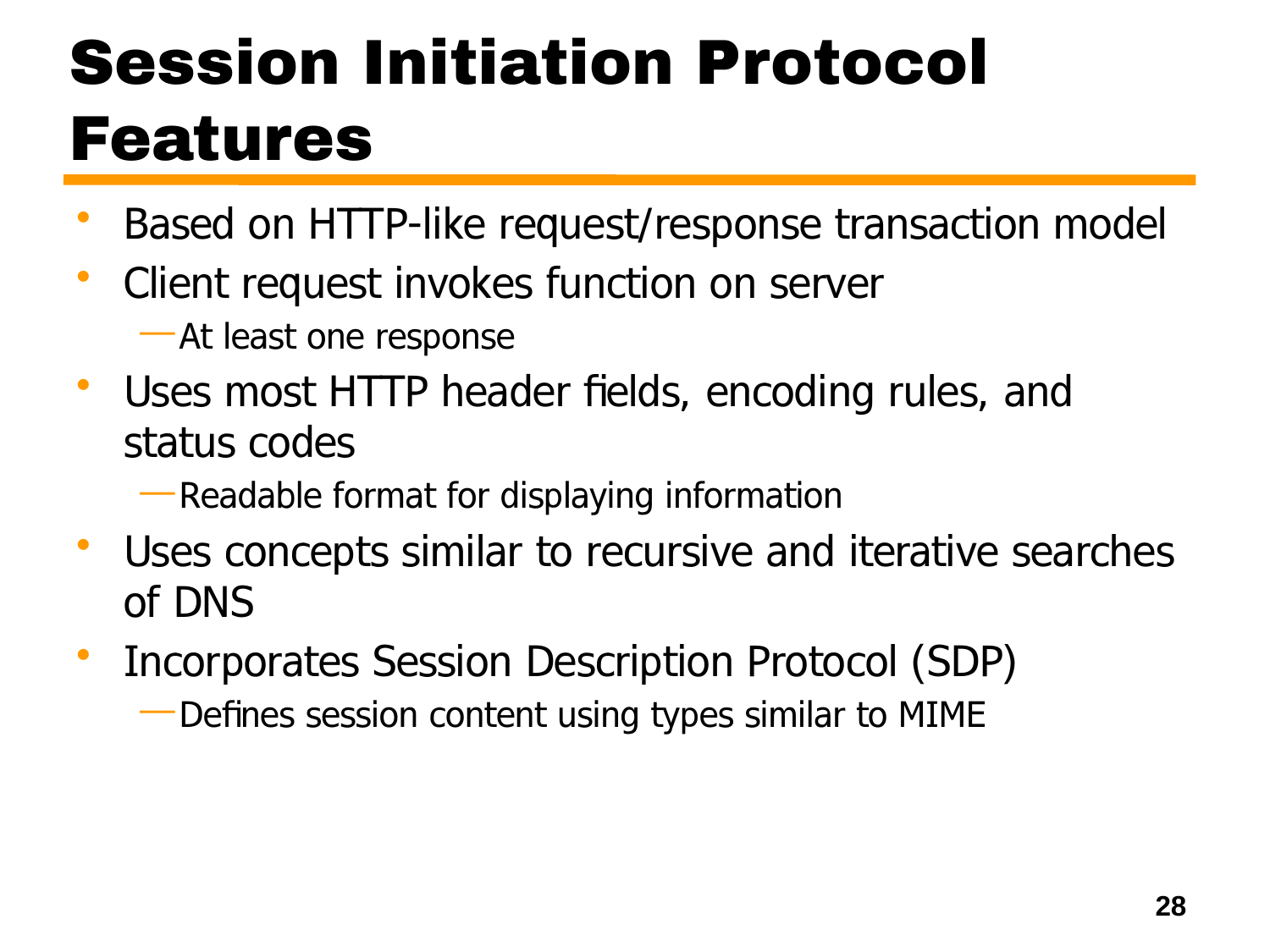

# Session Initiation Protocol Features
Based on HTTP-like request/response transaction model
Client request invokes function on server
At least one response
Uses most HTTP header fields, encoding rules, and status codes
Readable format for displaying information
Uses concepts similar to recursive and iterative searches of DNS
Incorporates Session Description Protocol (SDP)
Defines session content using types similar to MIME
28